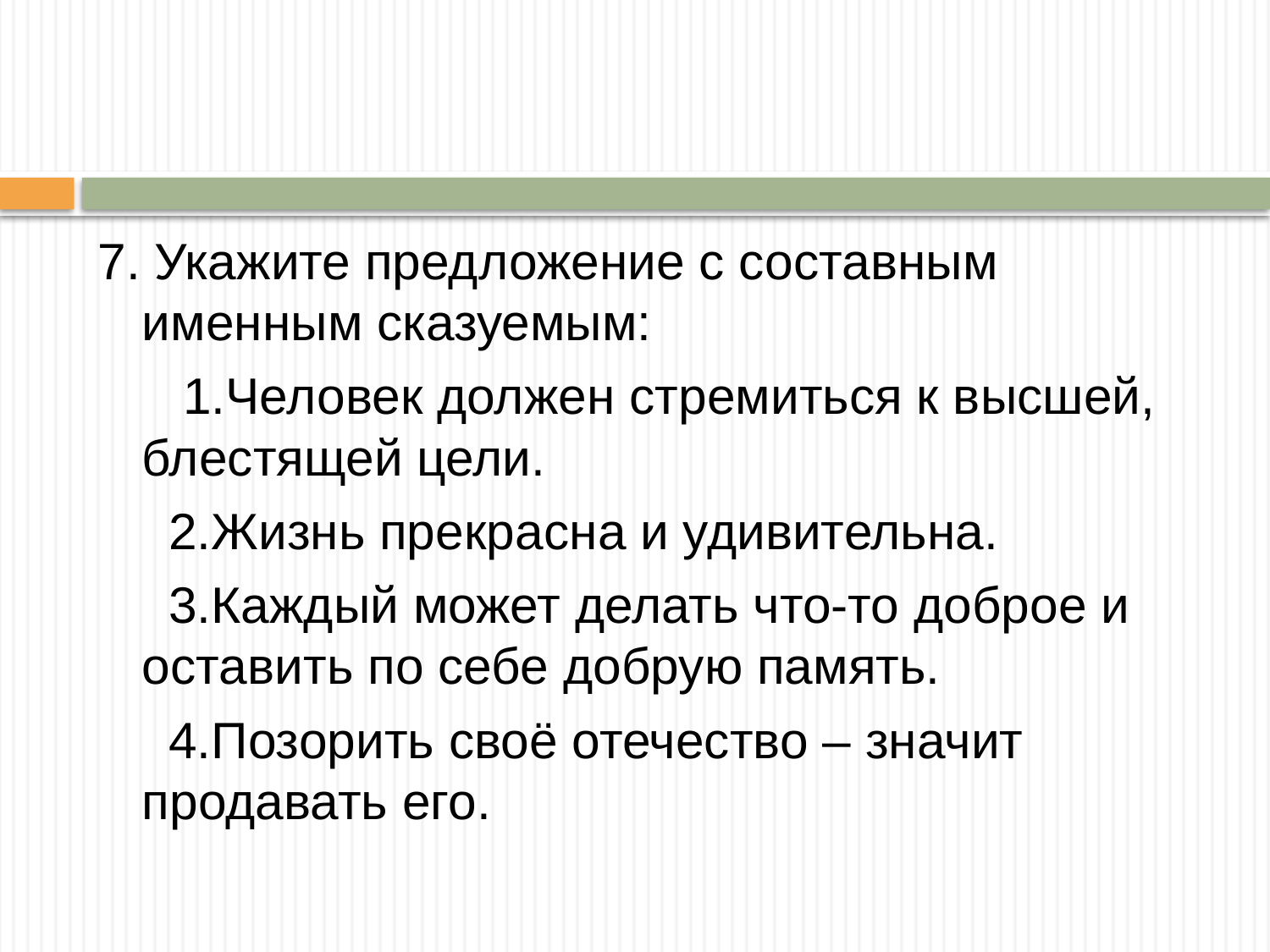

7. Укажите предложение с составным именным сказуемым:
      1.Человек должен стремиться к высшей, блестящей цели.
     2.Жизнь прекрасна и удивительна.
     3.Каждый может делать что-то доброе и оставить по себе добрую память.
     4.Позорить своё отечество – значит продавать его.